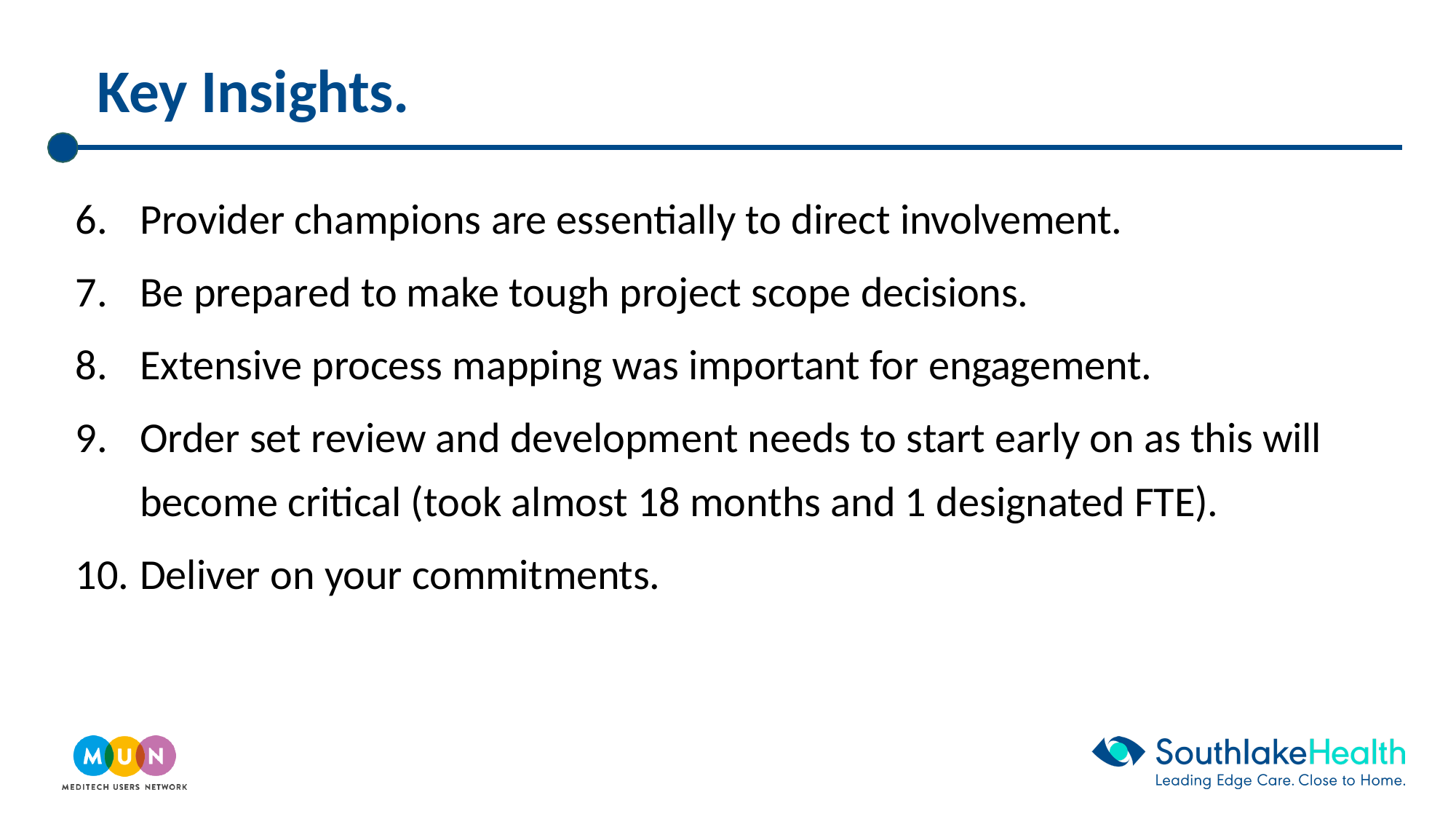

# Key Insights.
Provider champions are essentially to direct involvement.
Be prepared to make tough project scope decisions.
Extensive process mapping was important for engagement.
Order set review and development needs to start early on as this will become critical (took almost 18 months and 1 designated FTE).
Deliver on your commitments.